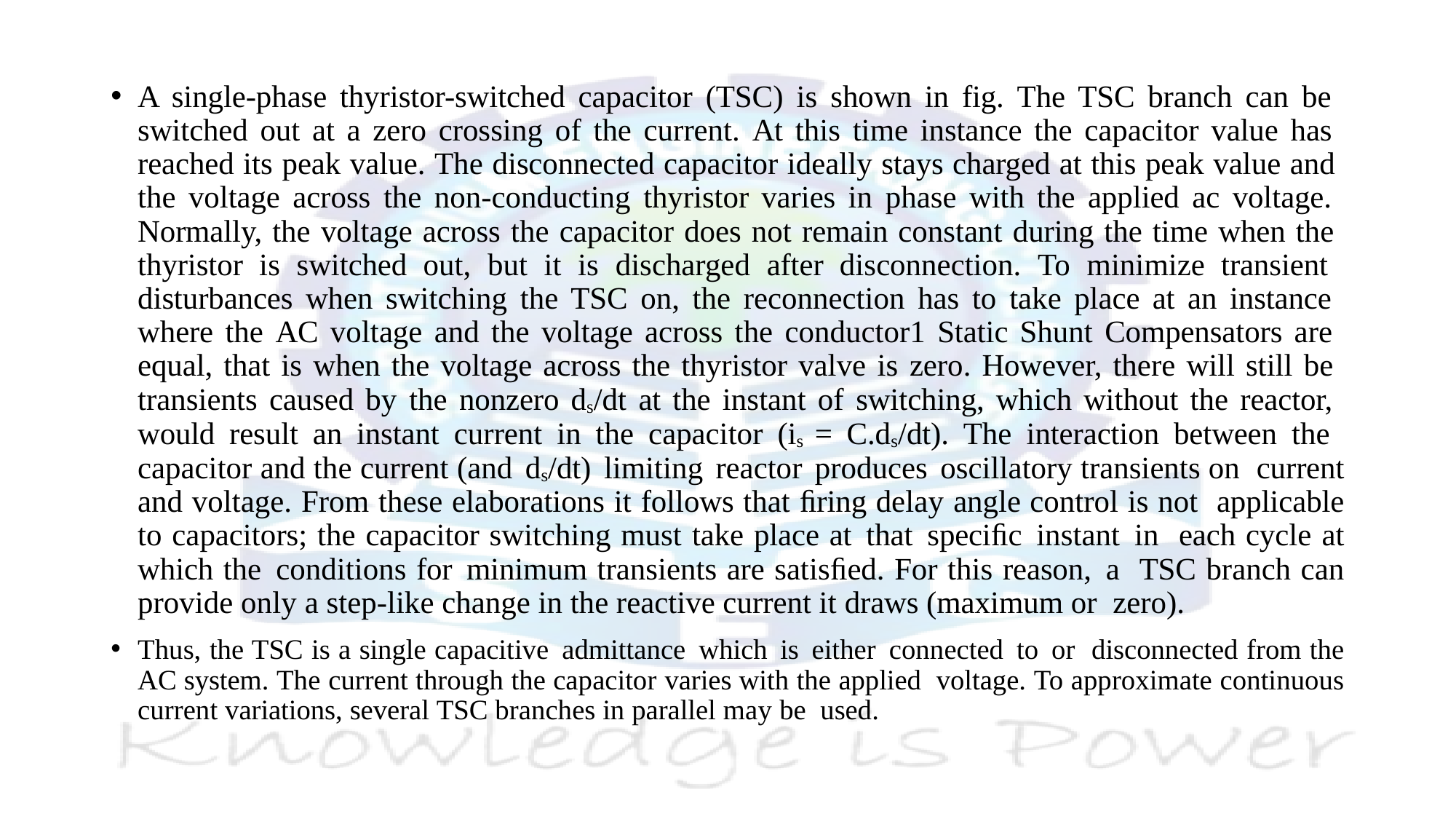

#
A single-phase thyristor-switched capacitor (TSC) is shown in fig. The TSC branch can be  switched out at a zero crossing of the current. At this time instance the capacitor value has  reached its peak value. The disconnected capacitor ideally stays charged at this peak value and  the voltage across the non-conducting thyristor varies in phase with the applied ac voltage.  Normally, the voltage across the capacitor does not remain constant during the time when the  thyristor is switched out, but it is discharged after disconnection. To minimize transient  disturbances when switching the TSC on, the reconnection has to take place at an instance  where the AC voltage and the voltage across the conductor1 Static Shunt Compensators are  equal, that is when the voltage across the thyristor valve is zero. However, there will still be  transients caused by the nonzero ds/dt at the instant of switching, which without the reactor,  would result an instant current in the capacitor (is = C.ds/dt). The interaction between the  capacitor and the current (and ds/dt) limiting reactor produces oscillatory transients on  current and voltage. From these elaborations it follows that ﬁring delay angle control is not  applicable to capacitors; the capacitor switching must take place at that speciﬁc instant in  each cycle at which the conditions for minimum transients are satisﬁed. For this reason, a  TSC branch can provide only a step-like change in the reactive current it draws (maximum or  zero).
Thus, the TSC is a single capacitive admittance which is either connected to or  disconnected from the AC system. The current through the capacitor varies with the applied  voltage. To approximate continuous current variations, several TSC branches in parallel may be  used.